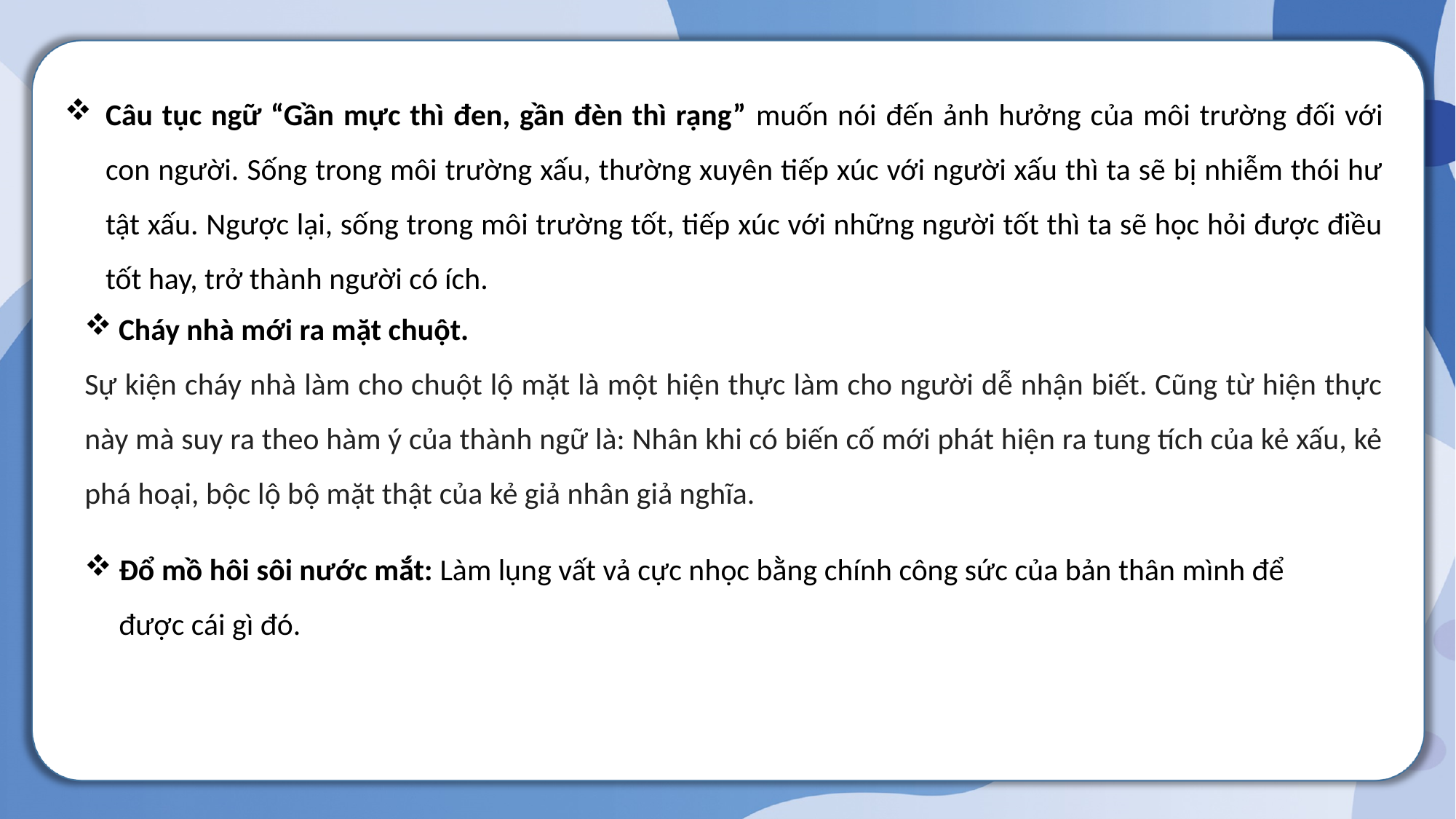

Câu tục ngữ “Gần mực thì đen, gần đèn thì rạng” muốn nói đến ảnh hưởng của môi trường đối với con người. Sống trong môi trường xấu, thường xuyên tiếp xúc với người xấu thì ta sẽ bị nhiễm thói hư tật xấu. Ngược lại, sống trong môi trường tốt, tiếp xúc với những người tốt thì ta sẽ học hỏi được điều tốt hay, trở thành người có ích.
Cháy nhà mới ra mặt chuột.
Sự kiện cháy nhà làm cho chuột lộ mặt là một hiện thực làm cho người dễ nhận biết. Cũng từ hiện thực này mà suy ra theo hàm ý của thành ngữ là: Nhân khi có biến cố mới phát hiện ra tung tích của kẻ xấu, kẻ phá hoại, bộc lộ bộ mặt thật của kẻ giả nhân giả nghĩa.
Đổ mồ hôi sôi nước mắt: Làm lụng vất vả cực nhọc bằng chính công sức của bản thân mình để được cái gì đó.